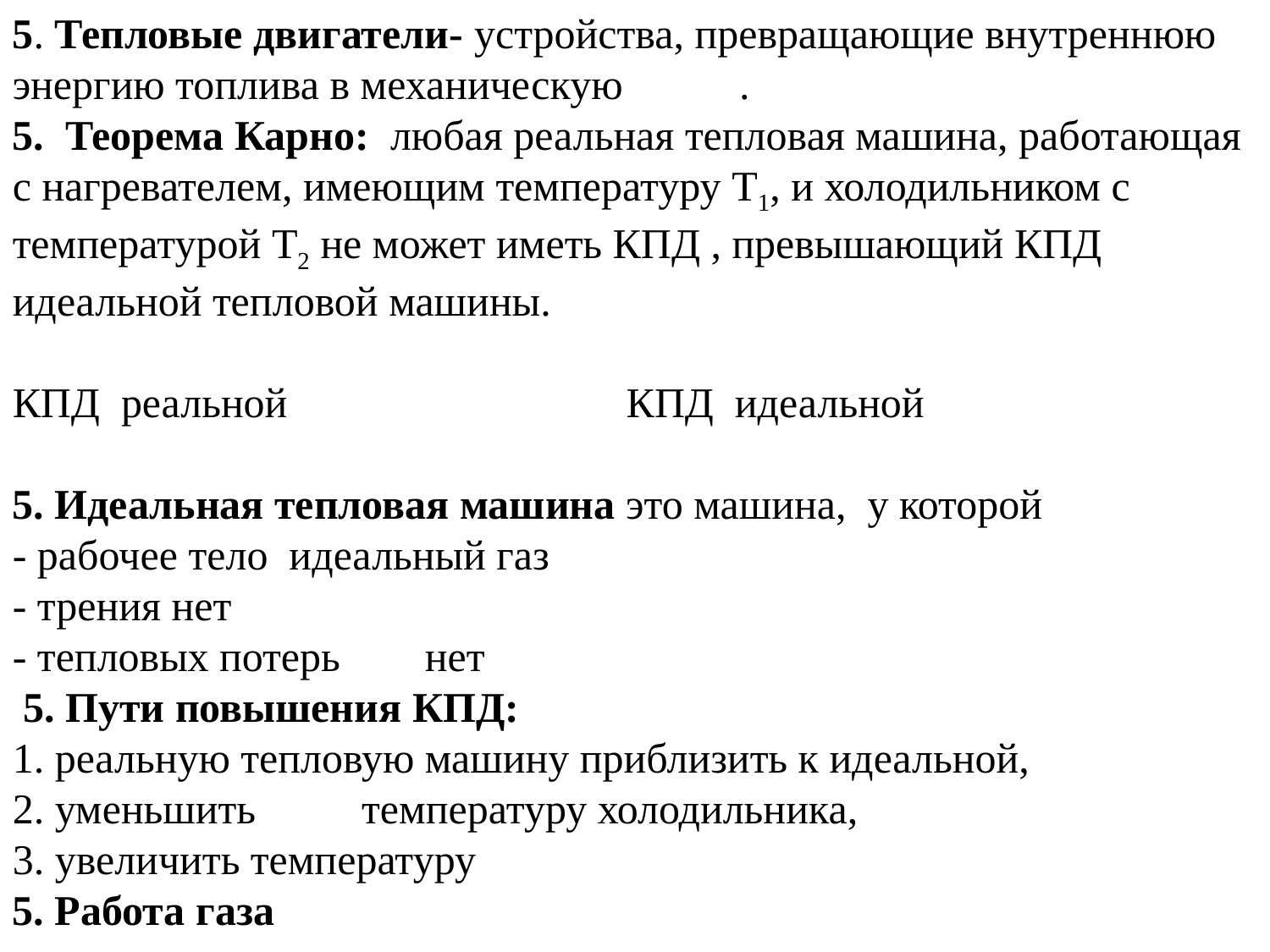

5. Тепловые двигатели- устройства, превращающие внутреннюю энергию топлива в механическую           .
5.  Теорема Карно:  любая реальная тепловая машина, работающая с нагревателем, имеющим температуру T1, и холодильником с температурой T2 не может иметь КПД , превышающий КПД  идеальной тепловой машины.

КПД  реальной                                КПД  идеальной

5. Идеальная тепловая машина это машина,  у которой
- рабочее тело  идеальный газ
- трения нет
- тепловых потерь        нет
 5. Пути повышения КПД:
1. реальную тепловую машину приблизить к идеальной,
2. уменьшить          температуру холодильника,
3. увеличить температуру
5. Работа газа